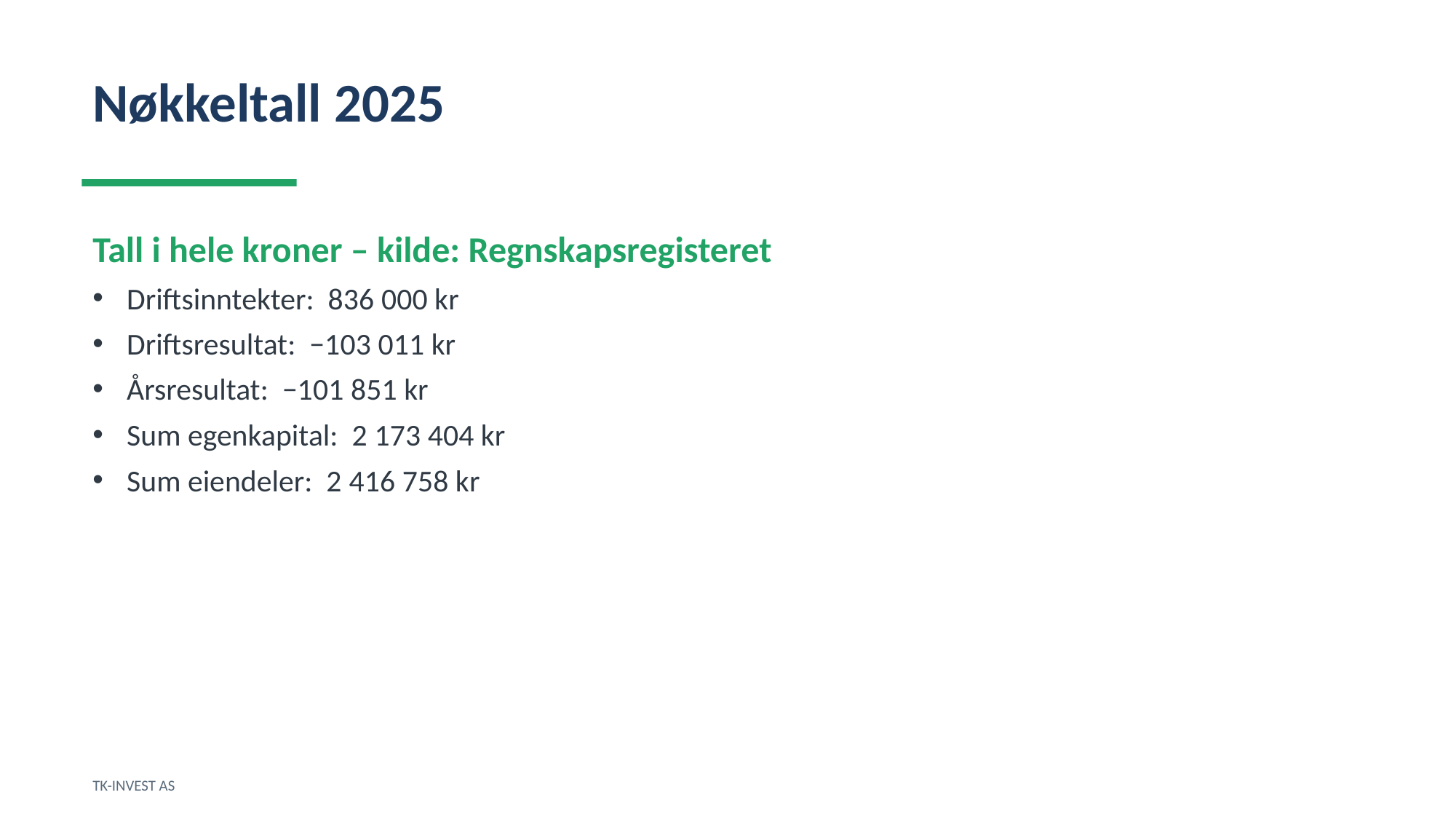

Nøkkeltall 2025

Tall i hele kroner – kilde: Regnskapsregisteret
Driftsinntekter:  836 000 kr
Driftsresultat:  −103 011 kr
Årsresultat:  −101 851 kr
Sum egenkapital:  2 173 404 kr
Sum eiendeler:  2 416 758 kr
TK-INVEST AS